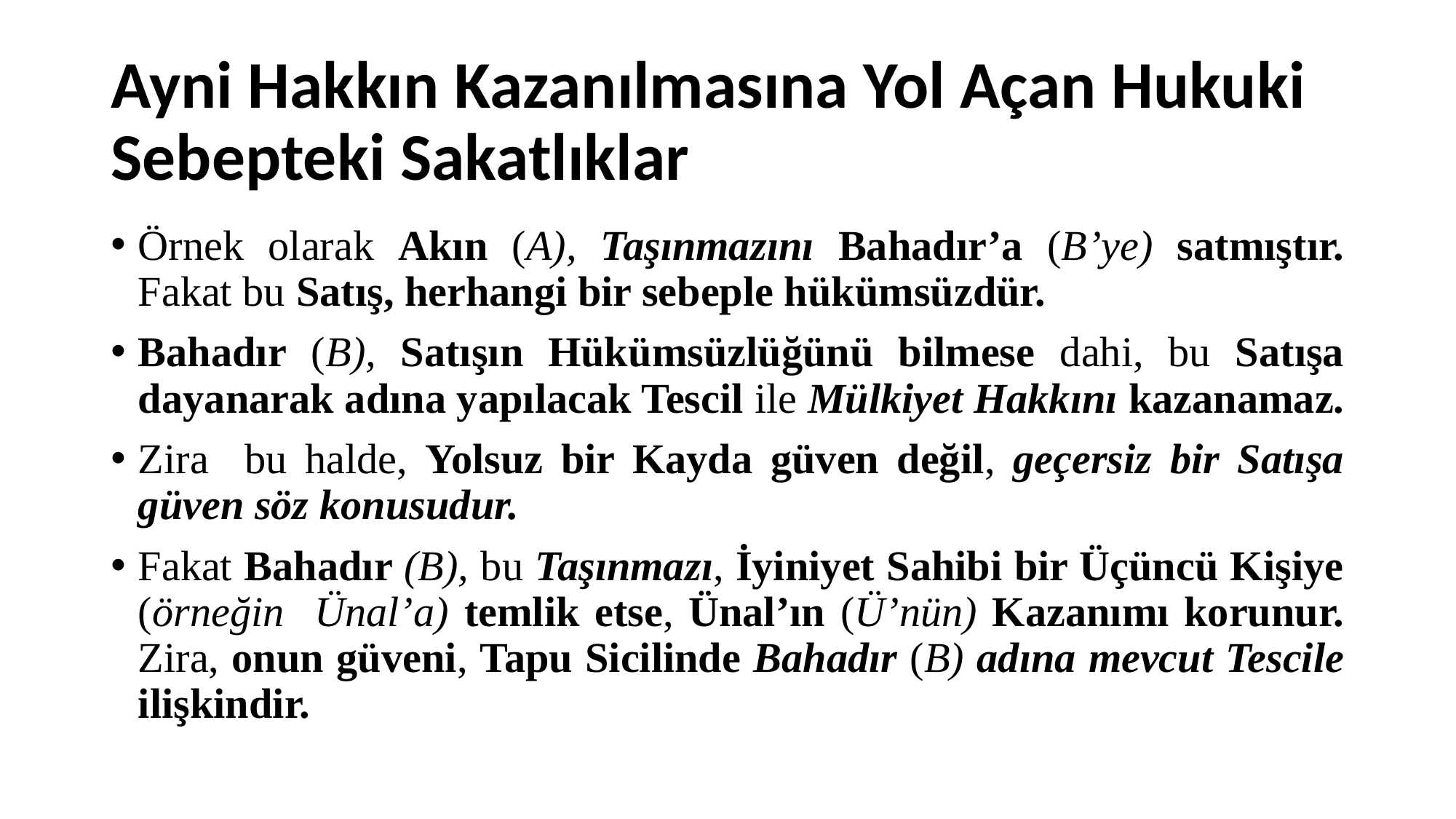

# Ayni Hakkın Kazanılmasına Yol Açan Hukuki Sebepteki Sakatlıklar
Örnek olarak Akın (A), Taşınmazını Bahadır’a (B’ye) satmıştır. Fakat bu Satış, herhangi bir sebeple hükümsüzdür.
Bahadır (B), Satışın Hükümsüzlüğünü bilmese dahi, bu Satışa dayanarak adına yapılacak Tescil ile Mülkiyet Hakkını kazanamaz.
Zira  bu halde, Yolsuz bir Kayda güven değil, geçersiz bir Satışa güven söz konusudur.
Fakat Bahadır (B), bu Taşınmazı, İyiniyet Sahibi bir Üçüncü Kişiye (örneğin  Ünal’a) temlik etse, Ünal’ın (Ü’nün) Kazanımı korunur. Zira, onun güveni, Tapu Sicilinde Bahadır (B) adına mevcut Tescile ilişkindir.